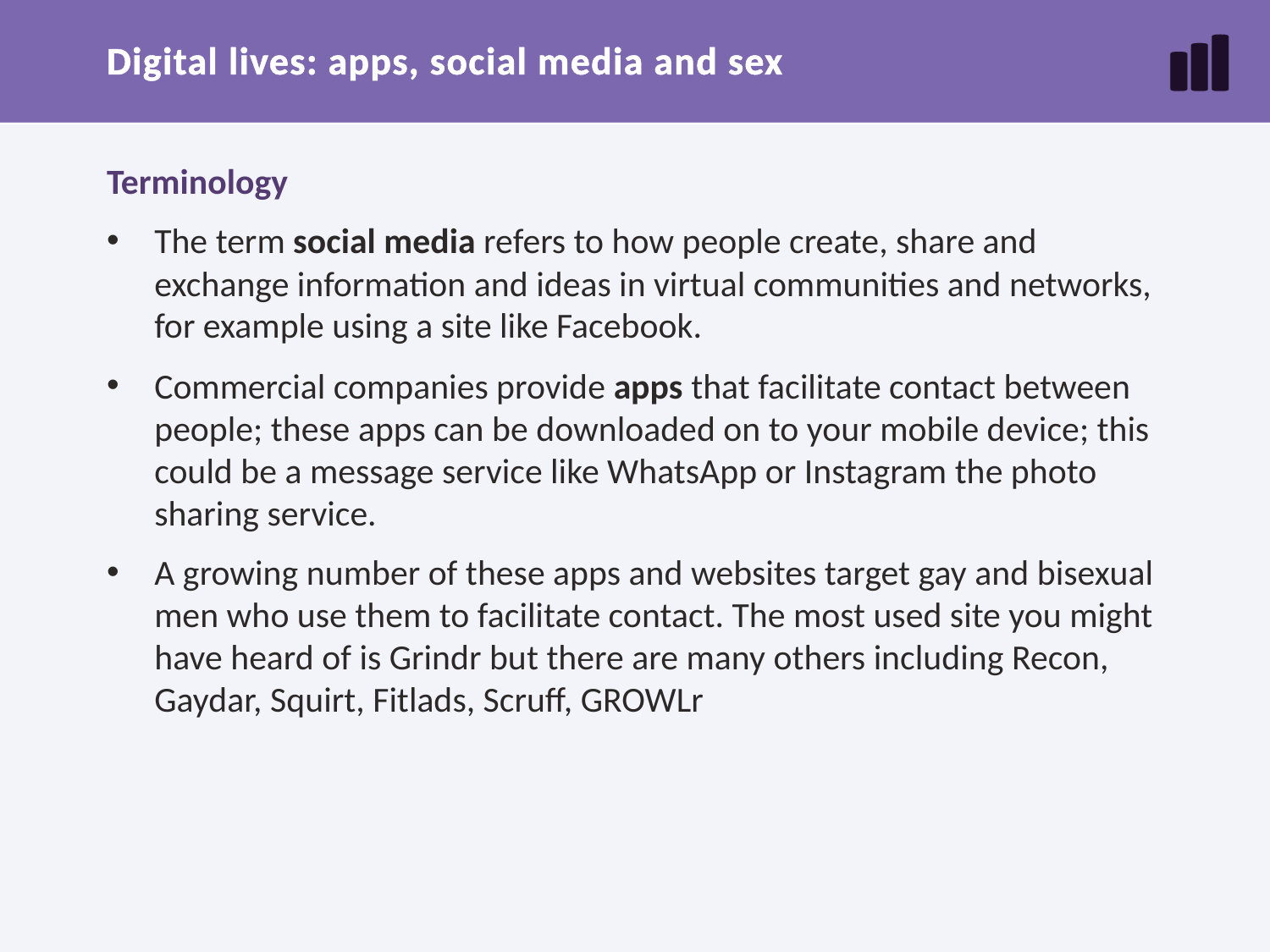

# Digital lives: apps, social media and sex
Terminology
The term social media refers to how people create, share and exchange information and ideas in virtual communities and networks, for example using a site like Facebook.
Commercial companies provide apps that facilitate contact between people; these apps can be downloaded on to your mobile device; this could be a message service like WhatsApp or Instagram the photo sharing service.
A growing number of these apps and websites target gay and bisexual men who use them to facilitate contact. The most used site you might have heard of is Grindr but there are many others including Recon, Gaydar, Squirt, Fitlads, Scruff, GROWLr